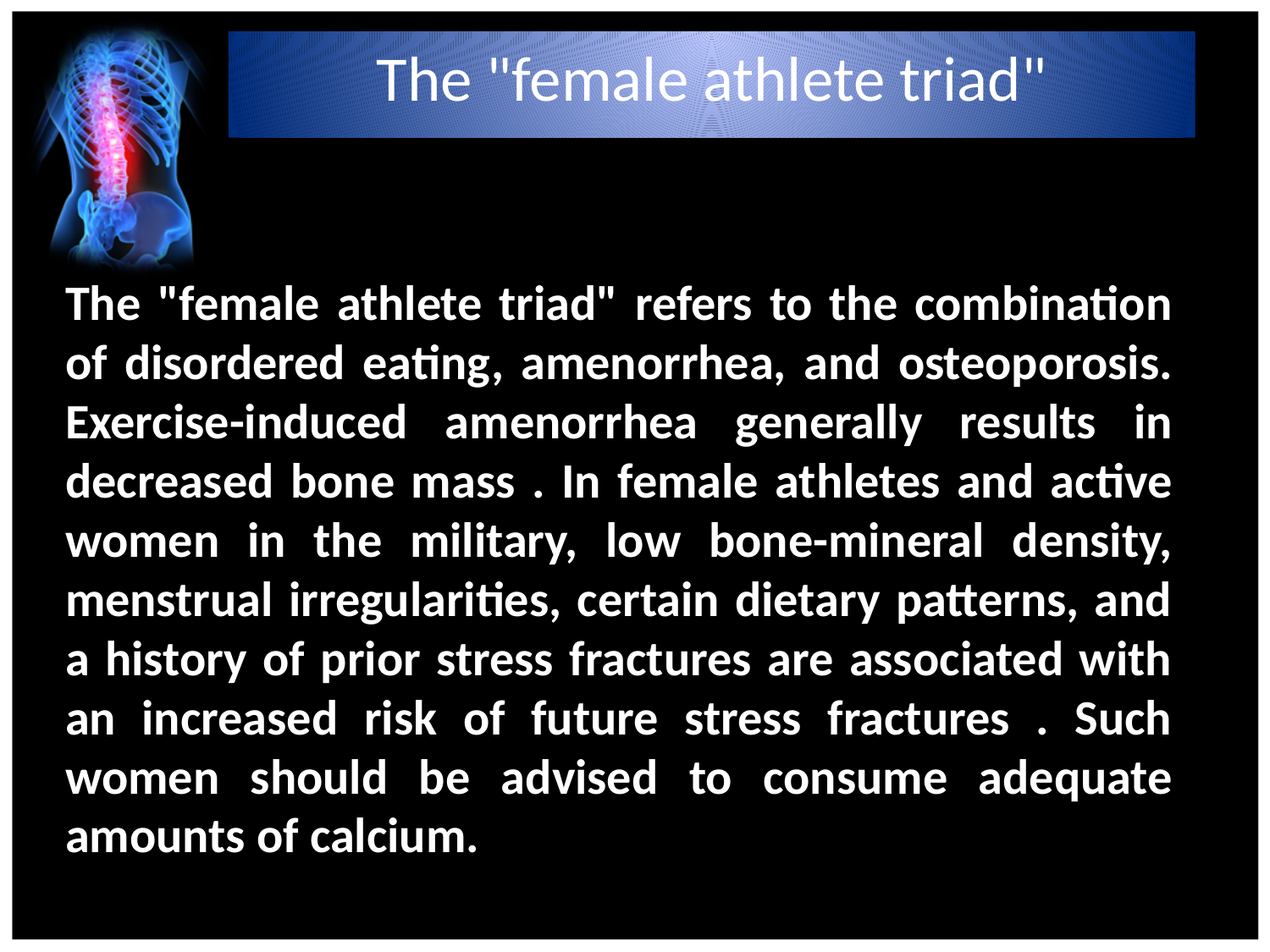

The "female athlete triad"
The "female athlete triad" refers to the combination of disordered eating, amenorrhea, and osteoporosis. Exercise-induced amenorrhea generally results in decreased bone mass . In female athletes and active women in the military, low bone-mineral density, menstrual irregularities, certain dietary patterns, and a history of prior stress fractures are associated with an increased risk of future stress fractures . Such women should be advised to consume adequate amounts of calcium.